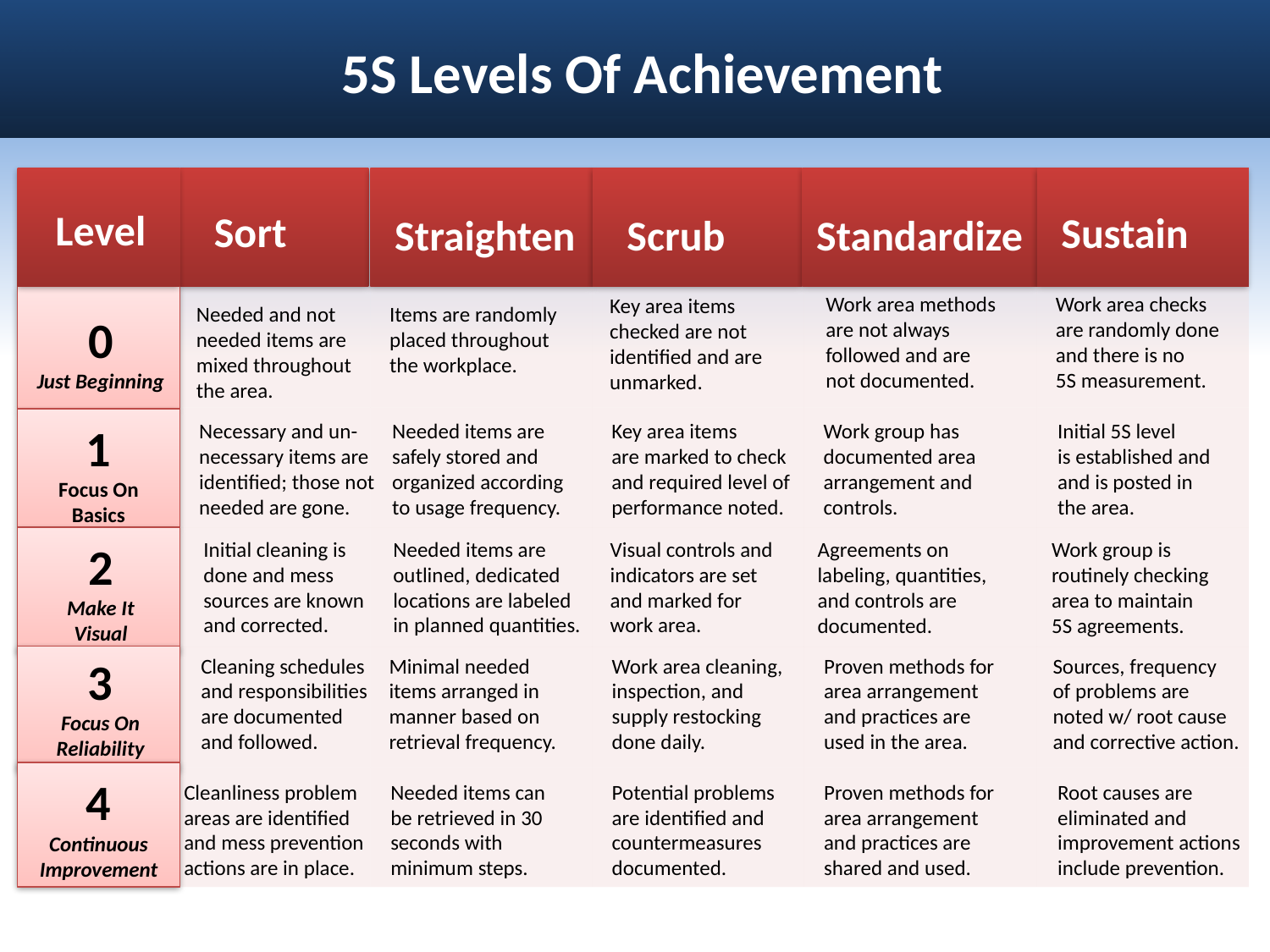

5S Levels Of Achievement

|  |  |  |  |  |  |
| --- | --- | --- | --- | --- | --- |
|  |  |  |  |  |  |
|  |  |  |  |  |  |
|  |  |  |  |  |  |
|  |  |  |  |  |  |
|  |  |  |  |  |  |

Level
Sort
Sustain
Standardize
Straighten
Scrub
Work area methods
are not always
followed and are
not documented.
Work area checks
are randomly done
and there is no
5S measurement.
Key area items
checked are not
identified and are
unmarked.

Needed and not
needed items are
mixed throughout
the area.
Items are randomly
placed throughout
the workplace.
0
Just Beginning

1
Focus On
Basics
Key area items
are marked to check
and required level of
performance noted.
Work group has
documented area
arrangement and
controls.
Necessary and un-
necessary items are
identified; those not
needed are gone.
Needed items are
safely stored and
organized according
to usage frequency.
Initial 5S level
is established and
and is posted in
the area.

2
Make It Visual
Initial cleaning is
done and mess
sources are known
and corrected.
Needed items are
outlined, dedicated
locations are labeled
in planned quantities.
Visual controls and
indicators are set
and marked for
work area.
Agreements on
labeling, quantities,
and controls are
documented.
Work group is
routinely checking
area to maintain
5S agreements.
3
Focus On
Reliability

Cleaning schedules
and responsibilities
are documented
and followed.
Minimal needed
items arranged in
manner based on
retrieval frequency.
Work area cleaning,
inspection, and
supply restocking
done daily.
Proven methods for
area arrangement
and practices are
used in the area.
Sources, frequency
of problems are
noted w/ root cause
and corrective action.

4
Continuous
Improvement
Cleanliness problem
areas are identified
and mess prevention
actions are in place.
Needed items can
be retrieved in 30
seconds with
minimum steps.
Potential problems
are identified and
countermeasures
documented.
Proven methods for
area arrangement
and practices are
shared and used.
Root causes are
eliminated and
improvement actions
include prevention.